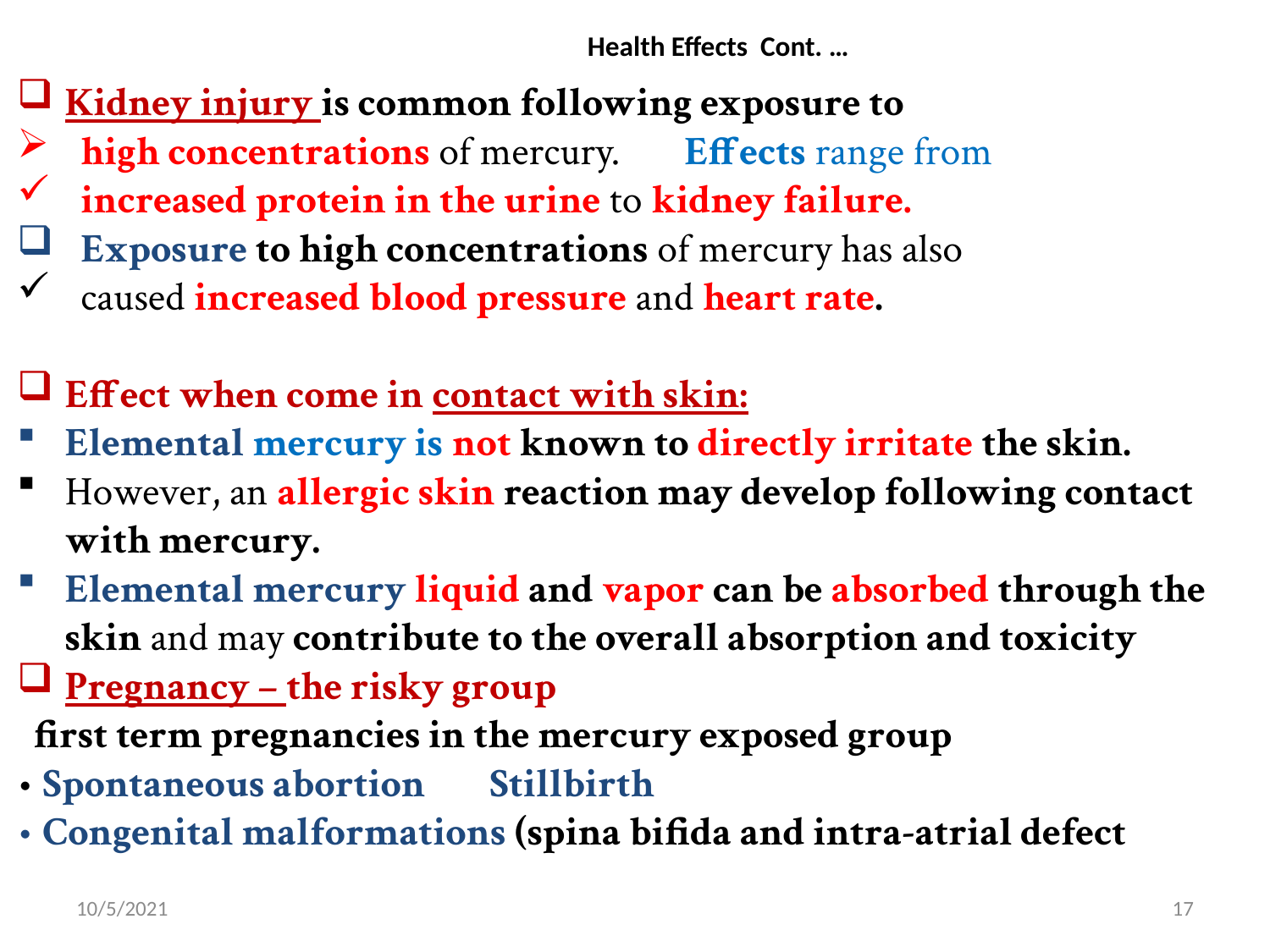

Health Effects  Cont. …
Kidney injury is common following exposure to
high concentrations of mercury.       Effects range from
increased protein in the urine to kidney failure.
Exposure to high concentrations of mercury has also
caused increased blood pressure and heart rate.

Effect when come in contact with skin:
Elemental mercury is not known to directly irritate the skin.
However, an allergic skin reaction may develop following contact with mercury.
Elemental mercury liquid and vapor can be absorbed through the skin and may contribute to the overall absorption and toxicity
Pregnancy – the risky group
  first term pregnancies in the mercury exposed group
• Spontaneous abortion       Stillbirth
• Congenital malformations (spina bifida and intra-atrial defect
10/5/2021
17